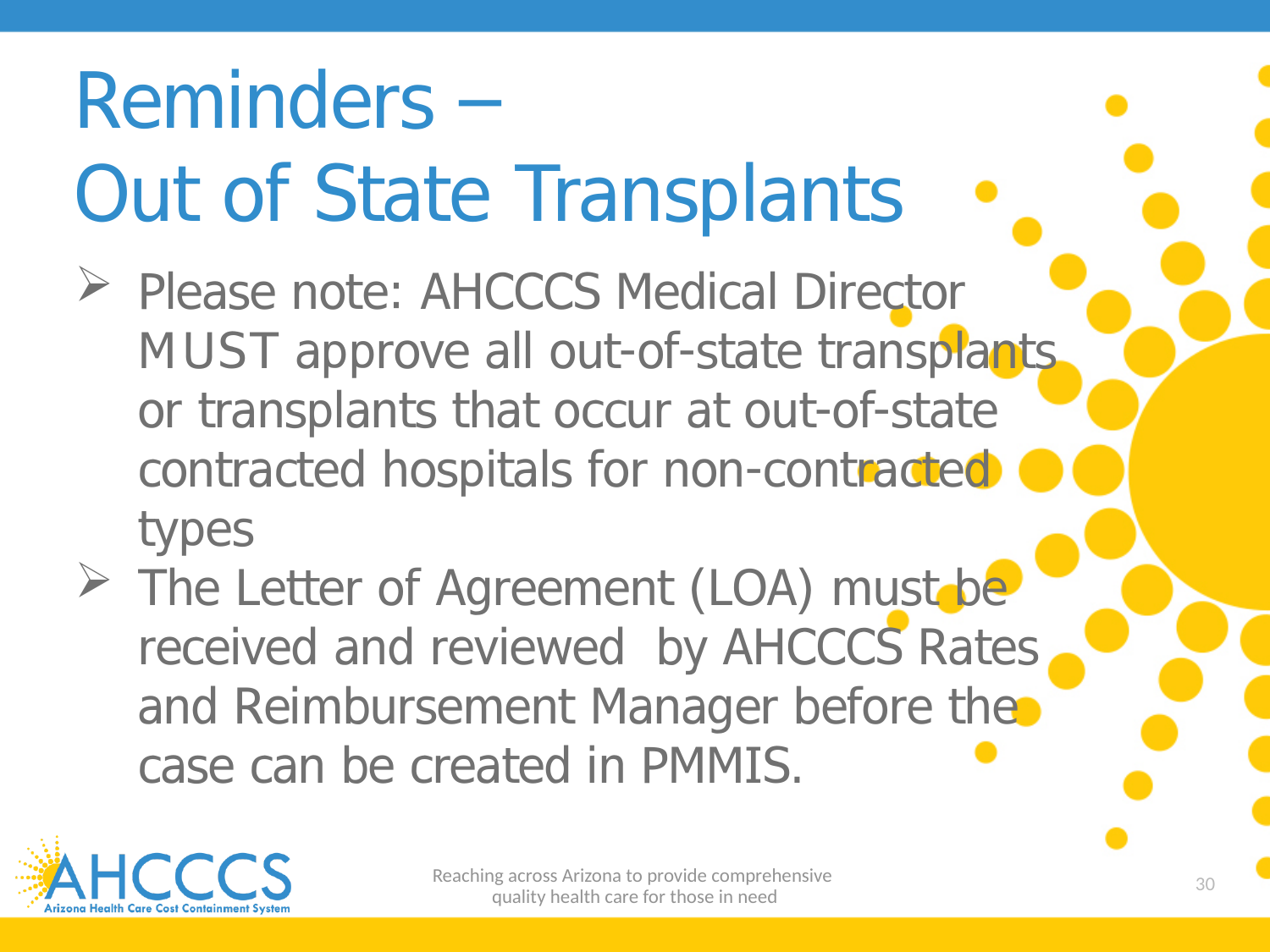

# Reminders – Out of State Transplants
Please note: AHCCCS Medical Director MUST approve all out-of-state transplants or transplants that occur at out-of-state contracted hospitals for non-contracted types
The Letter of Agreement (LOA) must be received and reviewed  by AHCCCS Rates and Reimbursement Manager before the case can be created in PMMIS.
Reaching across Arizona to provide comprehensive
quality health care for those in need
30